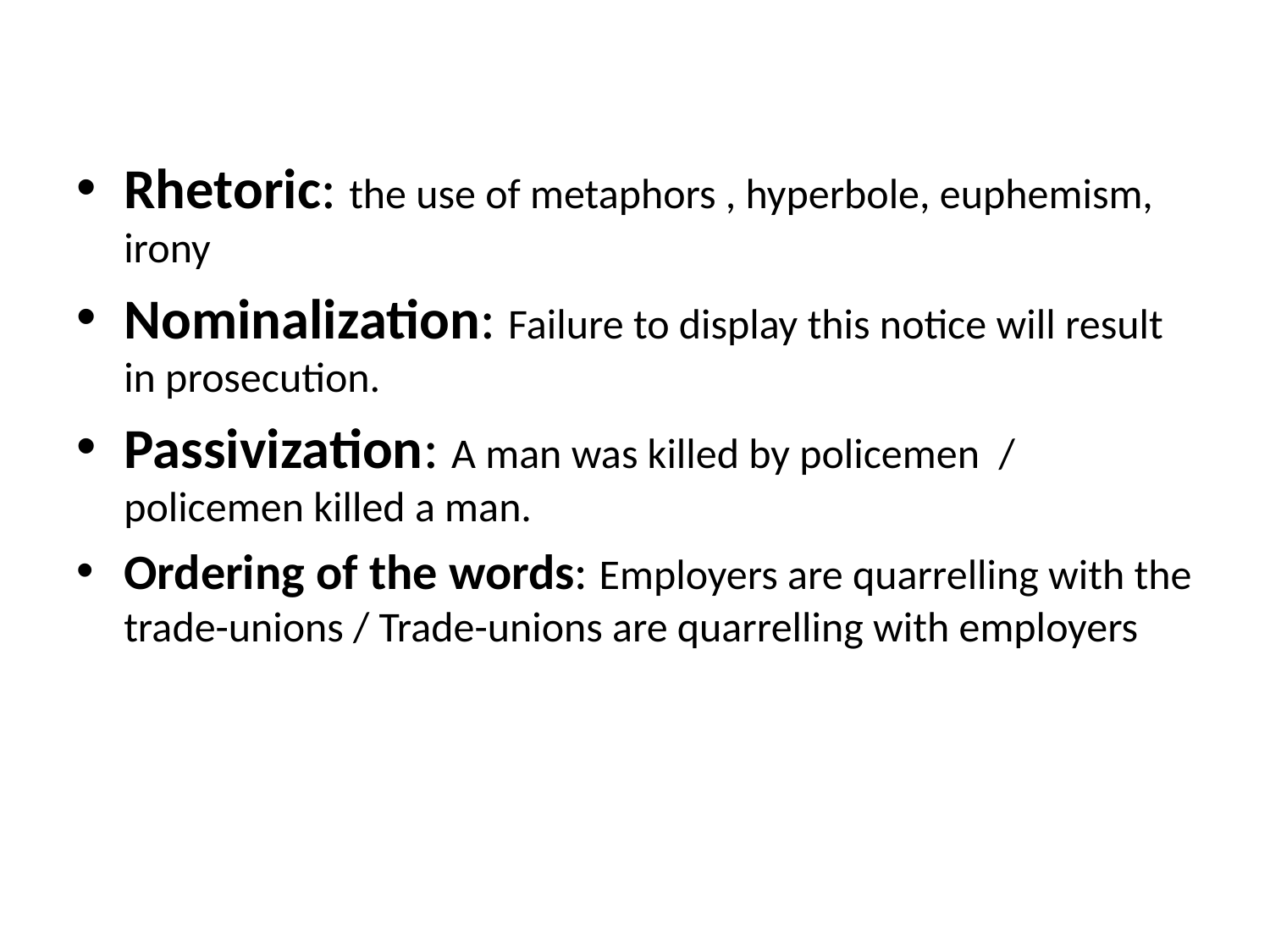

#
Rhetoric: the use of metaphors , hyperbole, euphemism, irony
Nominalization: Failure to display this notice will result in prosecution.
Passivization: A man was killed by policemen  / policemen killed a man.
Ordering of the words: Employers are quarrelling with the trade-unions / Trade-unions are quarrelling with employers